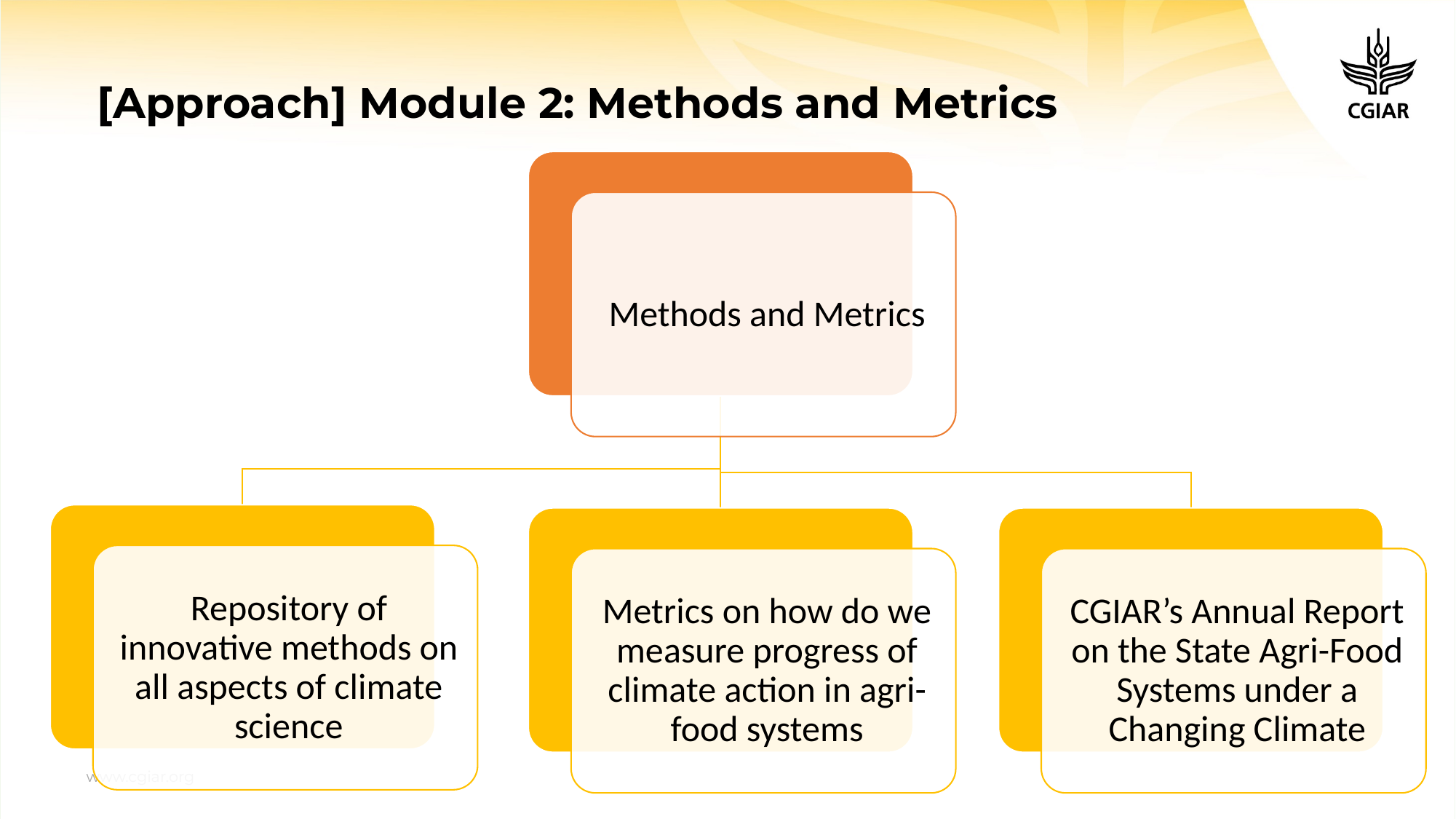

# [Approach] Module 2: Methods and Metrics
Methods and Metrics
Repository of innovative methods on all aspects of climate science
Metrics on how do we measure progress of climate action in agri-food systems
CGIAR’s Annual Report on the State Agri-Food Systems under a Changing Climate